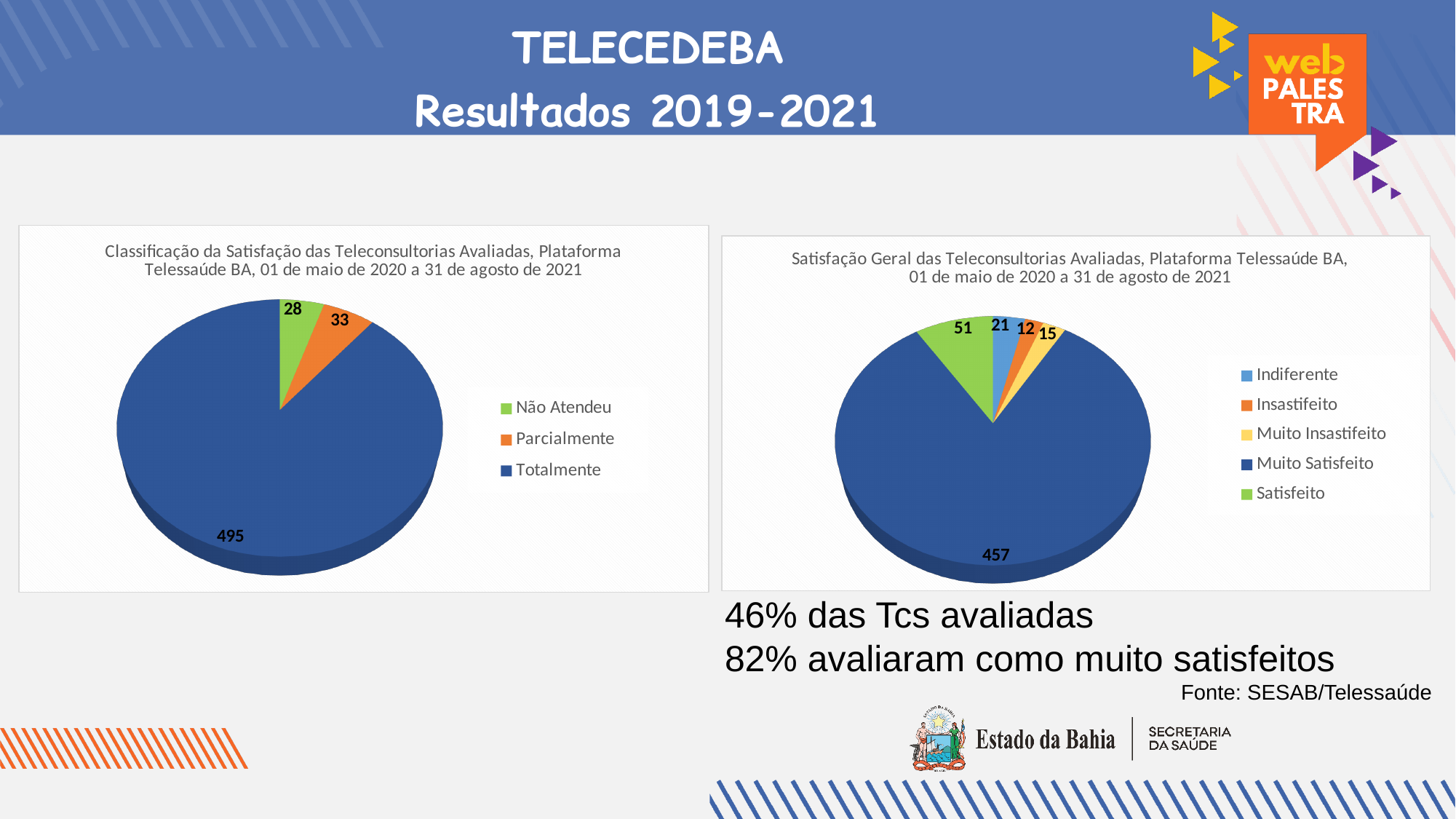

# TELECEDEBA Resultados 2019-2021

[unsupported chart]

[unsupported chart]

46% das Tcs avaliadas
82% avaliaram como muito satisfeitos
Fonte: SESAB/Telessaúde